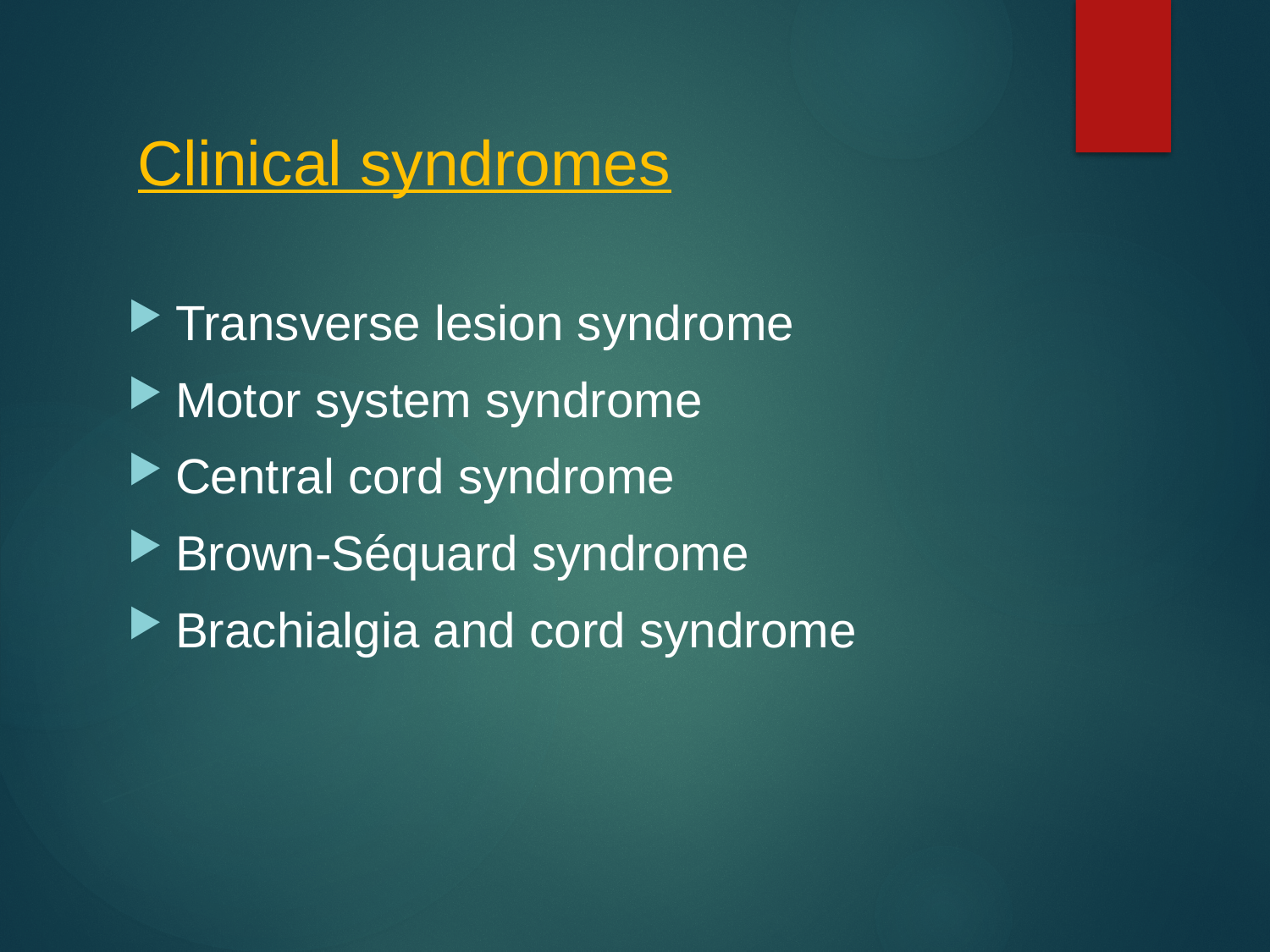

# Clinical syndromes
Transverse lesion syndrome
Motor system syndrome
Central cord syndrome
Brown-Séquard syndrome
Brachialgia and cord syndrome